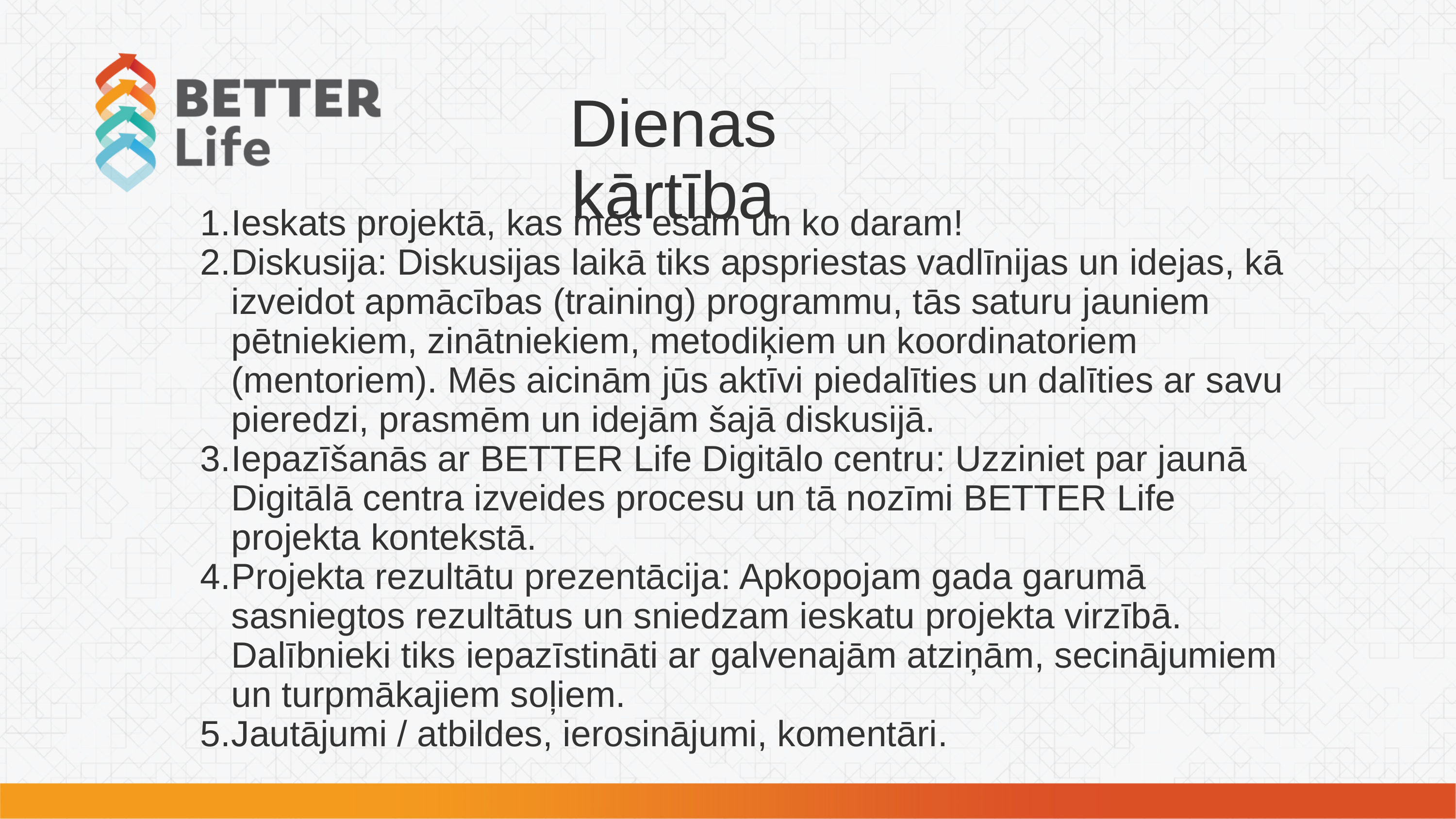

Dienas kārtība

Ieskats projektā, kas mēs esam un ko daram!
Diskusija: Diskusijas laikā tiks apspriestas vadlīnijas un idejas, kā izveidot apmācības (training) programmu, tās saturu jauniem pētniekiem, zinātniekiem, metodiķiem un koordinatoriem (mentoriem). Mēs aicinām jūs aktīvi piedalīties un dalīties ar savu pieredzi, prasmēm un idejām šajā diskusijā.
Iepazīšanās ar BETTER Life Digitālo centru: Uzziniet par jaunā Digitālā centra izveides procesu un tā nozīmi BETTER Life projekta kontekstā.
Projekta rezultātu prezentācija: Apkopojam gada garumā sasniegtos rezultātus un sniedzam ieskatu projekta virzībā. Dalībnieki tiks iepazīstināti ar galvenajām atziņām, secinājumiem un turpmākajiem soļiem.
Jautājumi / atbildes, ierosinājumi, komentāri.